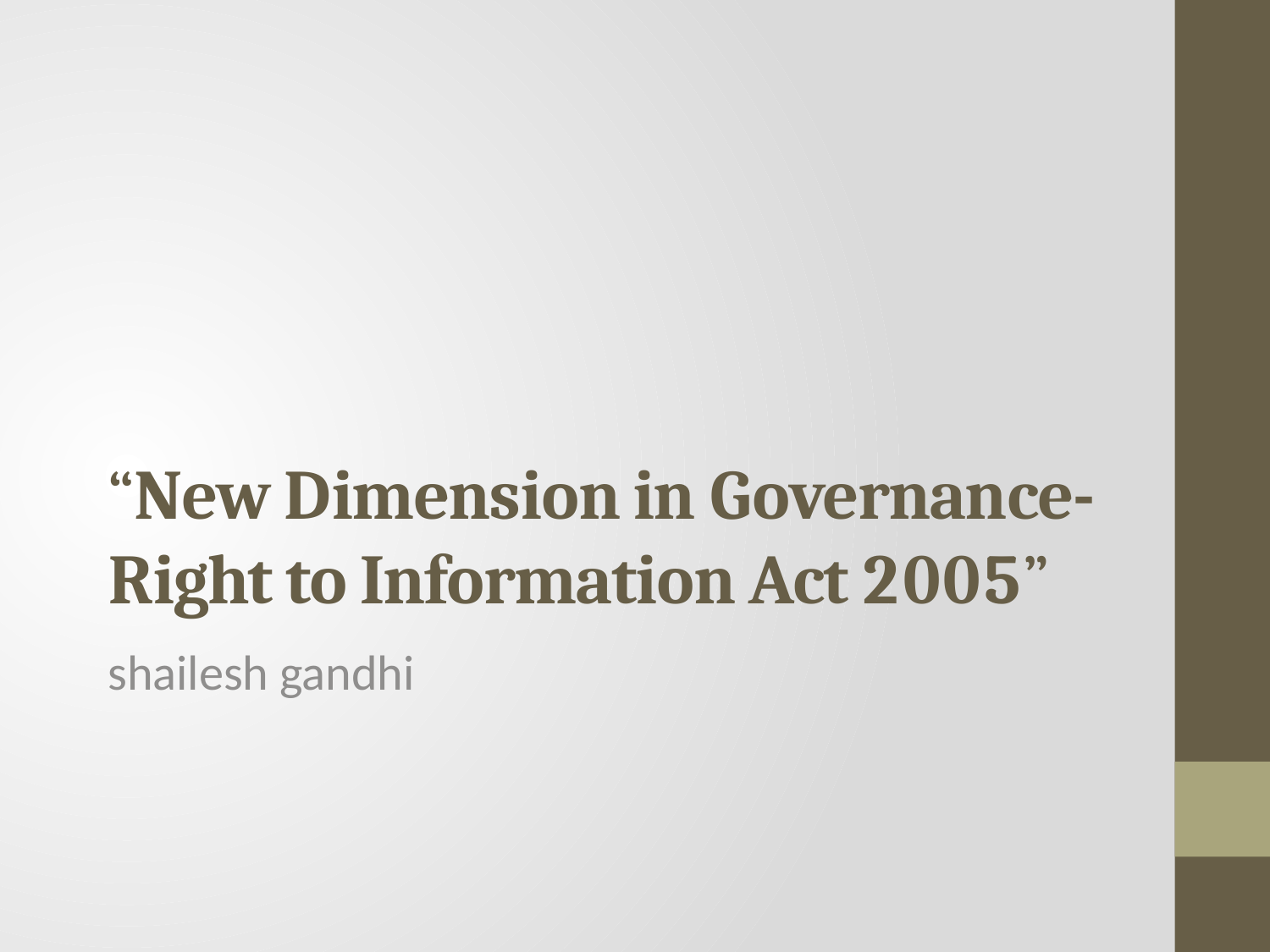

# “New Dimension in Governance-Right to Information Act 2005”
shailesh gandhi